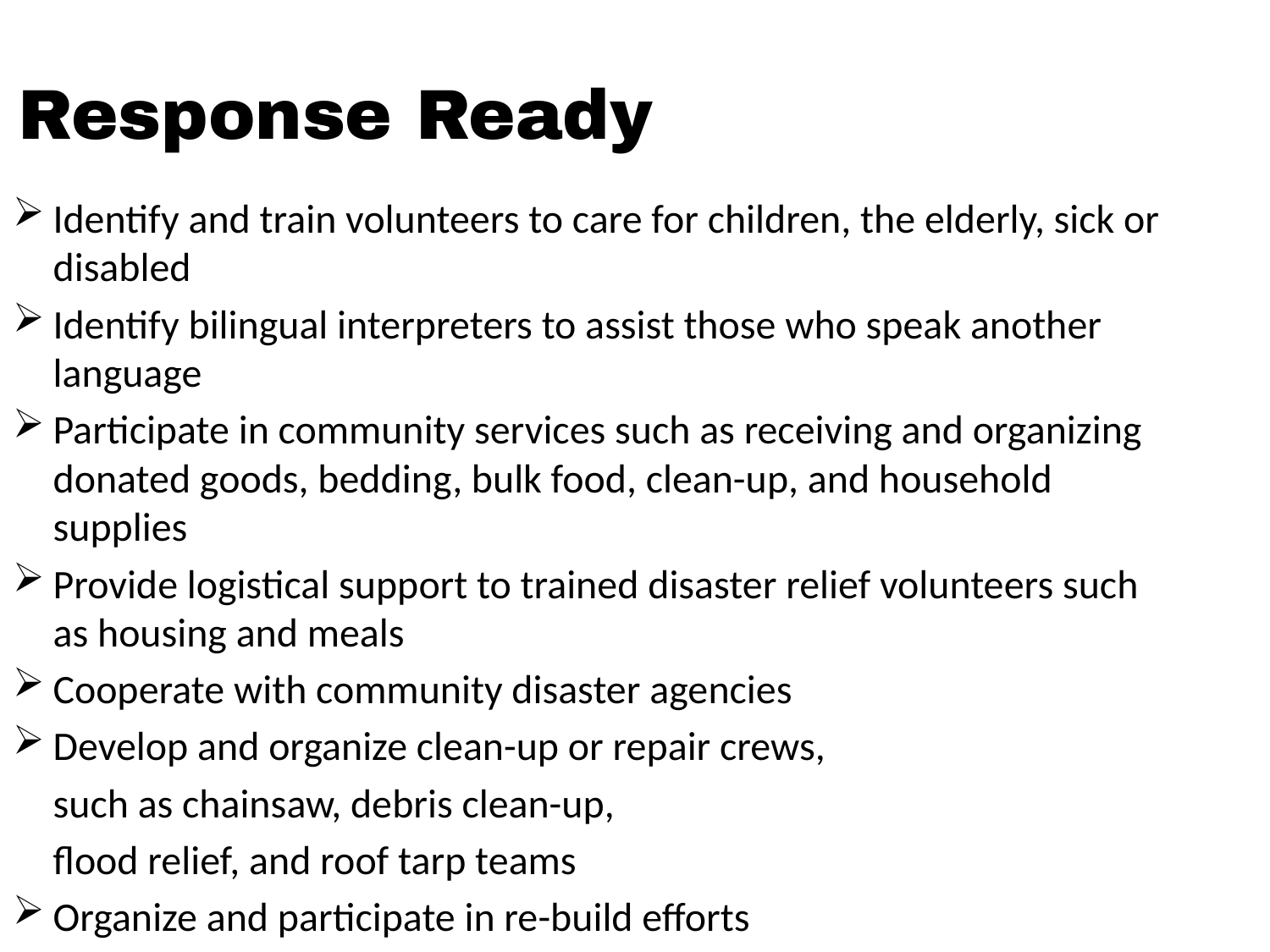

# Response Ready
Identify and train volunteers to care for children, the elderly, sick or disabled
Identify bilingual interpreters to assist those who speak another language
Participate in community services such as receiving and organizing donated goods, bedding, bulk food, clean-up, and household supplies
Provide logistical support to trained disaster relief volunteers such as housing and meals
Cooperate with community disaster agencies
Develop and organize clean-up or repair crews,
	such as chainsaw, debris clean-up,
	flood relief, and roof tarp teams
Organize and participate in re-build efforts